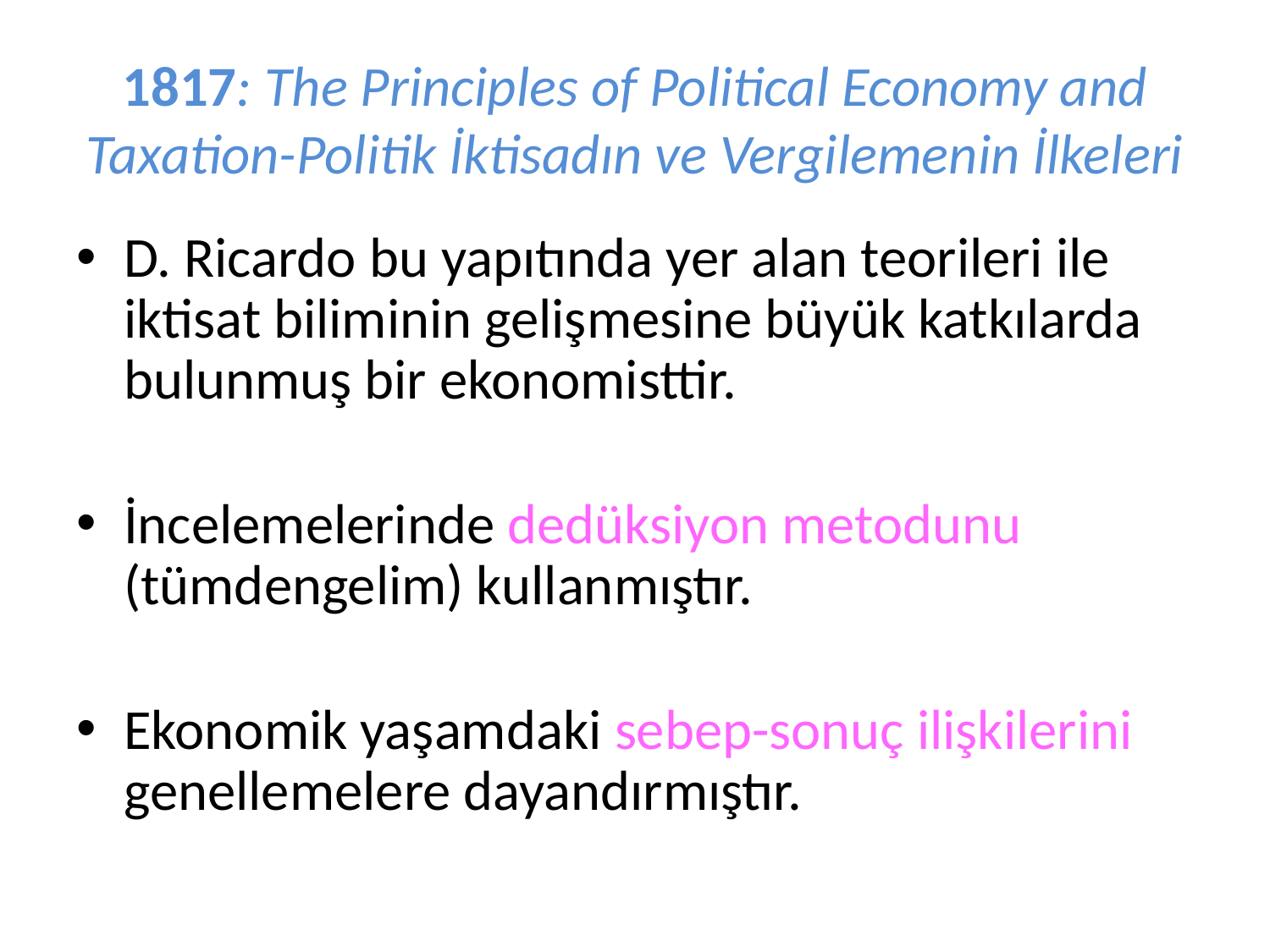

# 1817: The Principles of Political Economy and Taxation-Politik İktisadın ve Vergilemenin İlkeleri
D. Ricardo bu yapıtında yer alan teorileri ile iktisat biliminin gelişmesine büyük katkılarda bulunmuş bir ekonomisttir.

İncelemelerinde dedüksiyon metodunu (tümdengelim) kullanmıştır.

Ekonomik yaşamdaki sebep-sonuç ilişkilerini genellemelere dayandırmıştır.